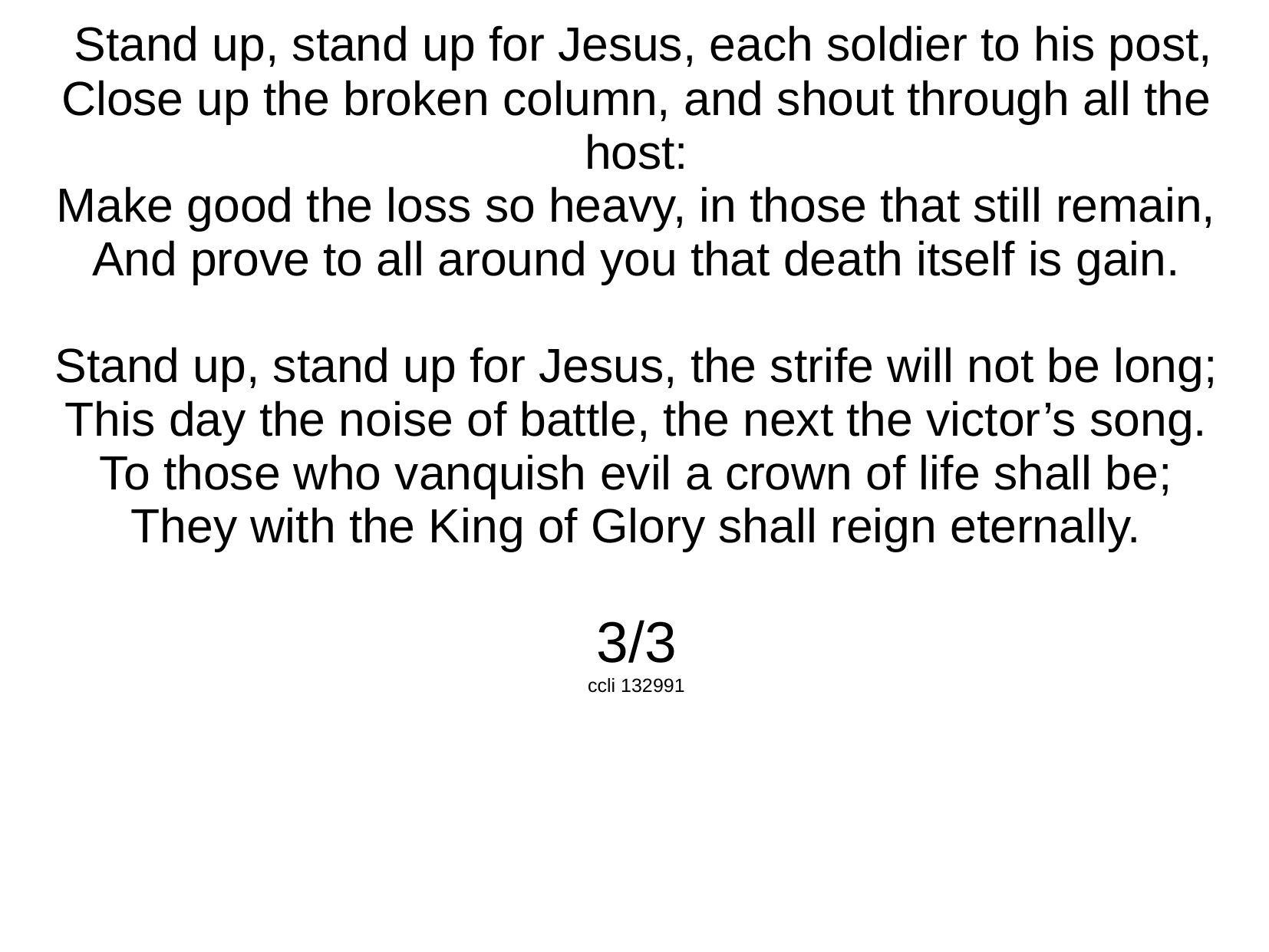

Stand up, stand up for Jesus, each soldier to his post,
Close up the broken column, and shout through all the host:
Make good the loss so heavy, in those that still remain,
And prove to all around you that death itself is gain.

Stand up, stand up for Jesus, the strife will not be long;
This day the noise of battle, the next the victor’s song.
To those who vanquish evil a crown of life shall be;
They with the King of Glory shall reign eternally.

3/3
ccli 132991